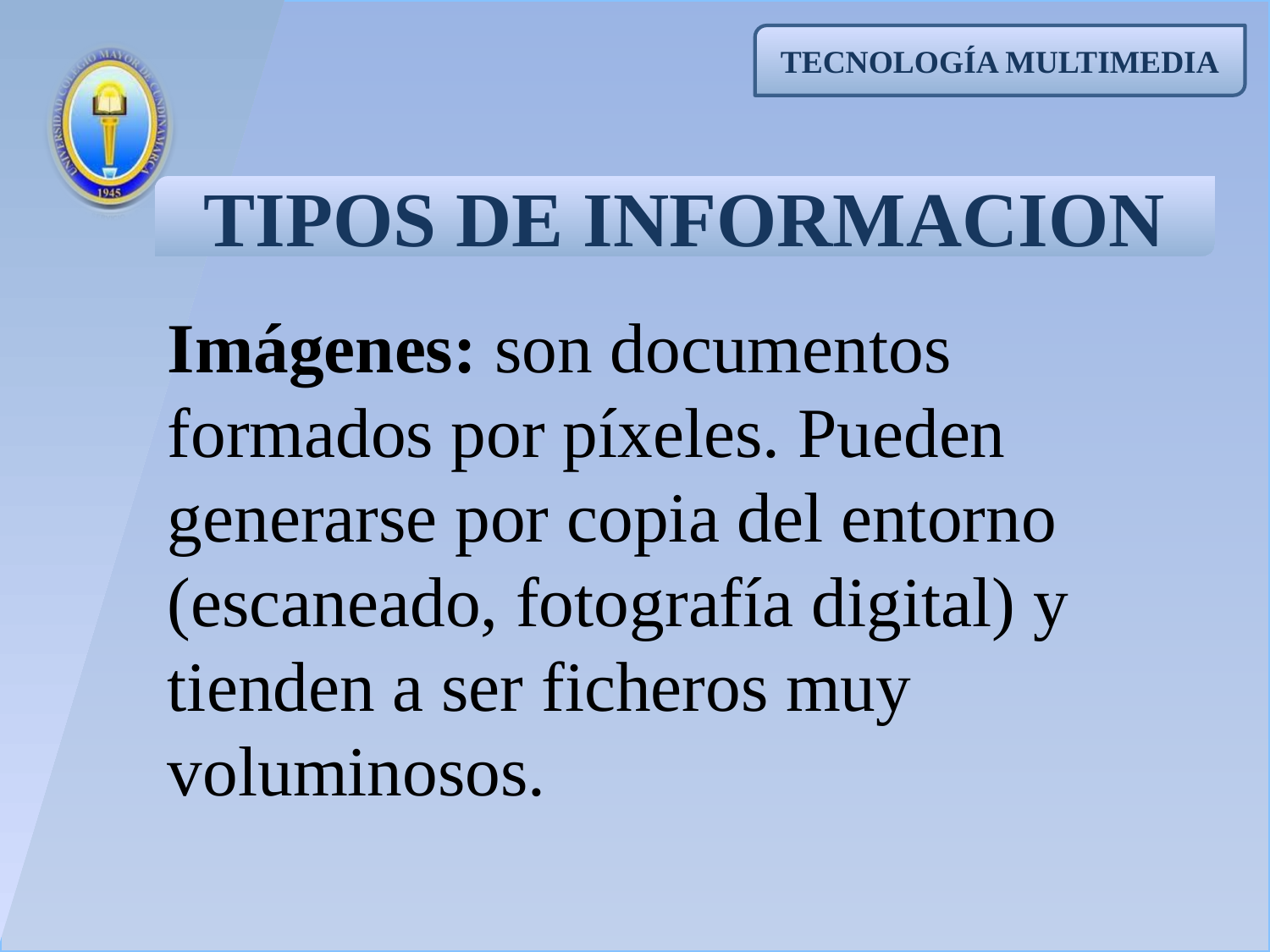

TECNOLOGÍA MULTIMEDIA
TIPOS DE INFORMACION
Imágenes: son documentos formados por píxeles. Pueden generarse por copia del entorno (escaneado, fotografía digital) y tienden a ser ficheros muy voluminosos.